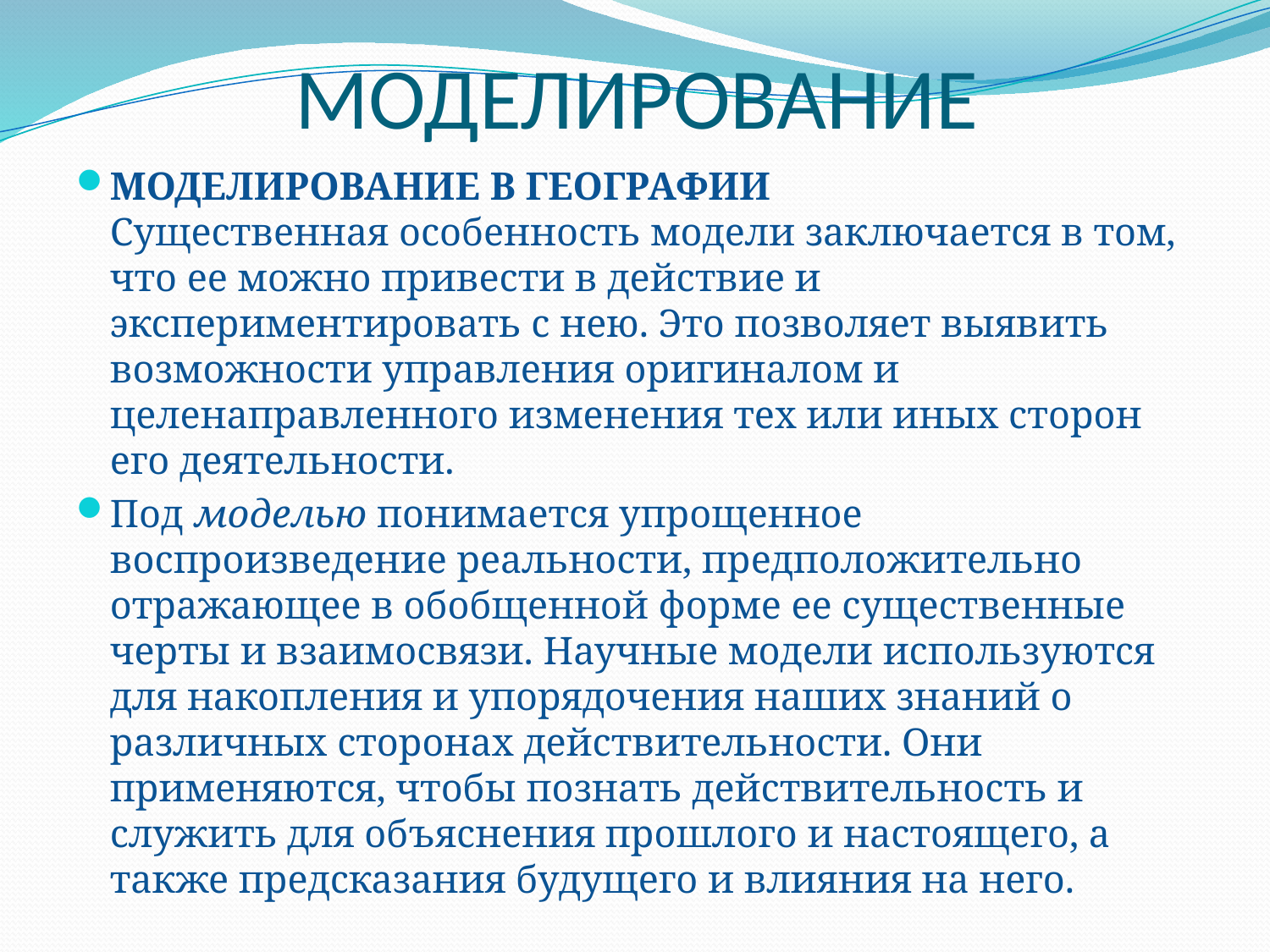

# МОДЕЛИРОВАНИЕ
МОДЕЛИРОВАНИЕ В ГЕОГРАФИИ
Существенная особенность модели заключается в том, что ее можно привести в действие и экспериментировать с нею. Это позволяет выявить возможности управления оригиналом и целенаправленного изменения тех или иных сторон его деятельности.
Под моделью понимается упрощенное воспроизведение реальности, предположительно отражающее в обобщенной форме ее существенные черты и взаимосвязи. Научные модели используются для накопления и упорядочения наших знаний о различных сторонах действительности. Они применяются, чтобы познать действительность и служить для объяснения прошлого и настоящего, а также предсказания будущего и влияния на него.